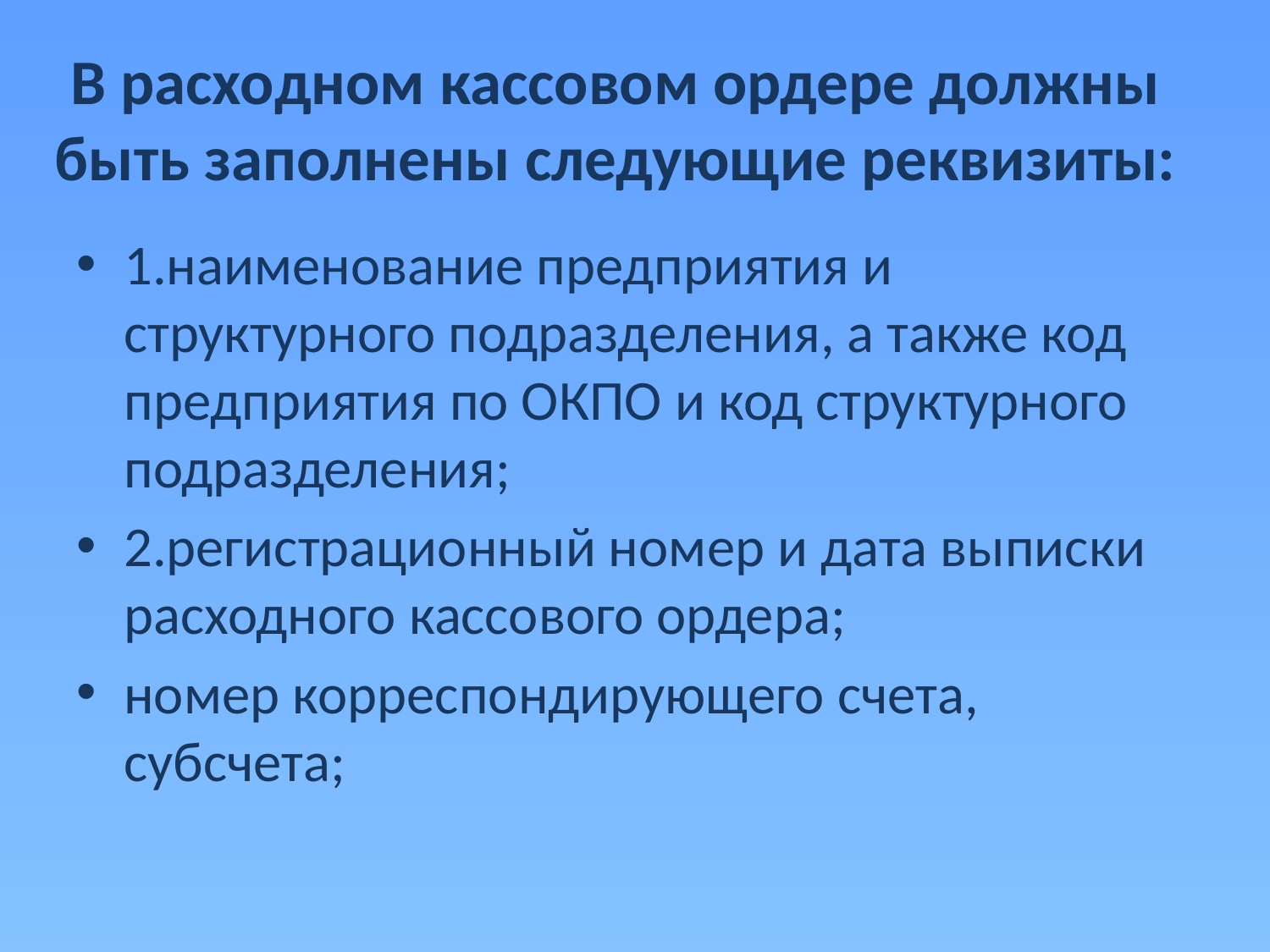

# В расходном кассовом ордере должны быть заполнены следующие реквизиты:
1.наименование предприятия и структурного подразделения, а также код предприятия по ОКПО и код структурного подразделения;
2.регистрационный номер и дата выписки расходного кассового ордера;
номер корреспондирующего счета, субсчета;